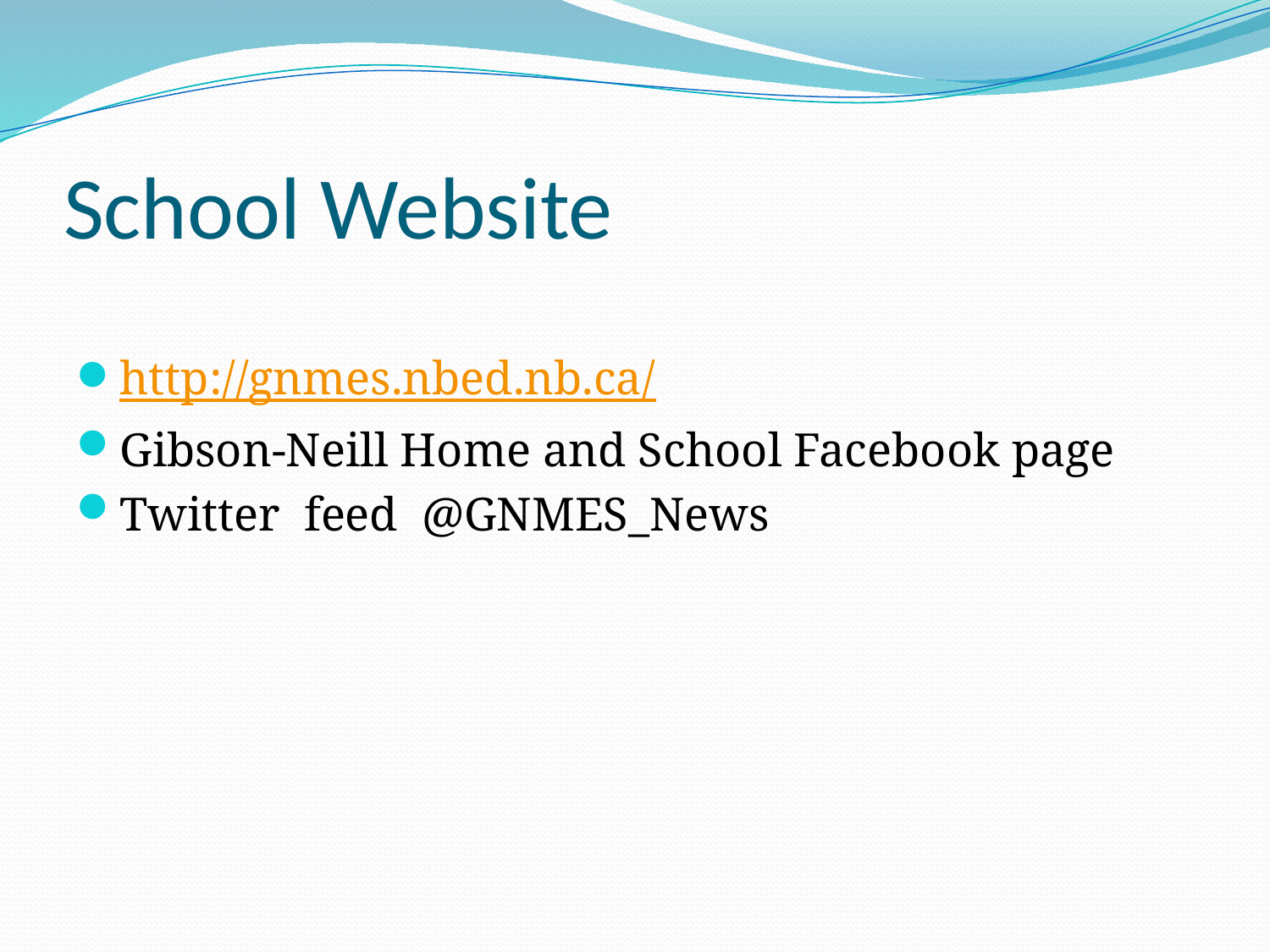

# School Website
http://gnmes.nbed.nb.ca/
Gibson-Neill Home and School Facebook page
Twitter  feed  @GNMES_News